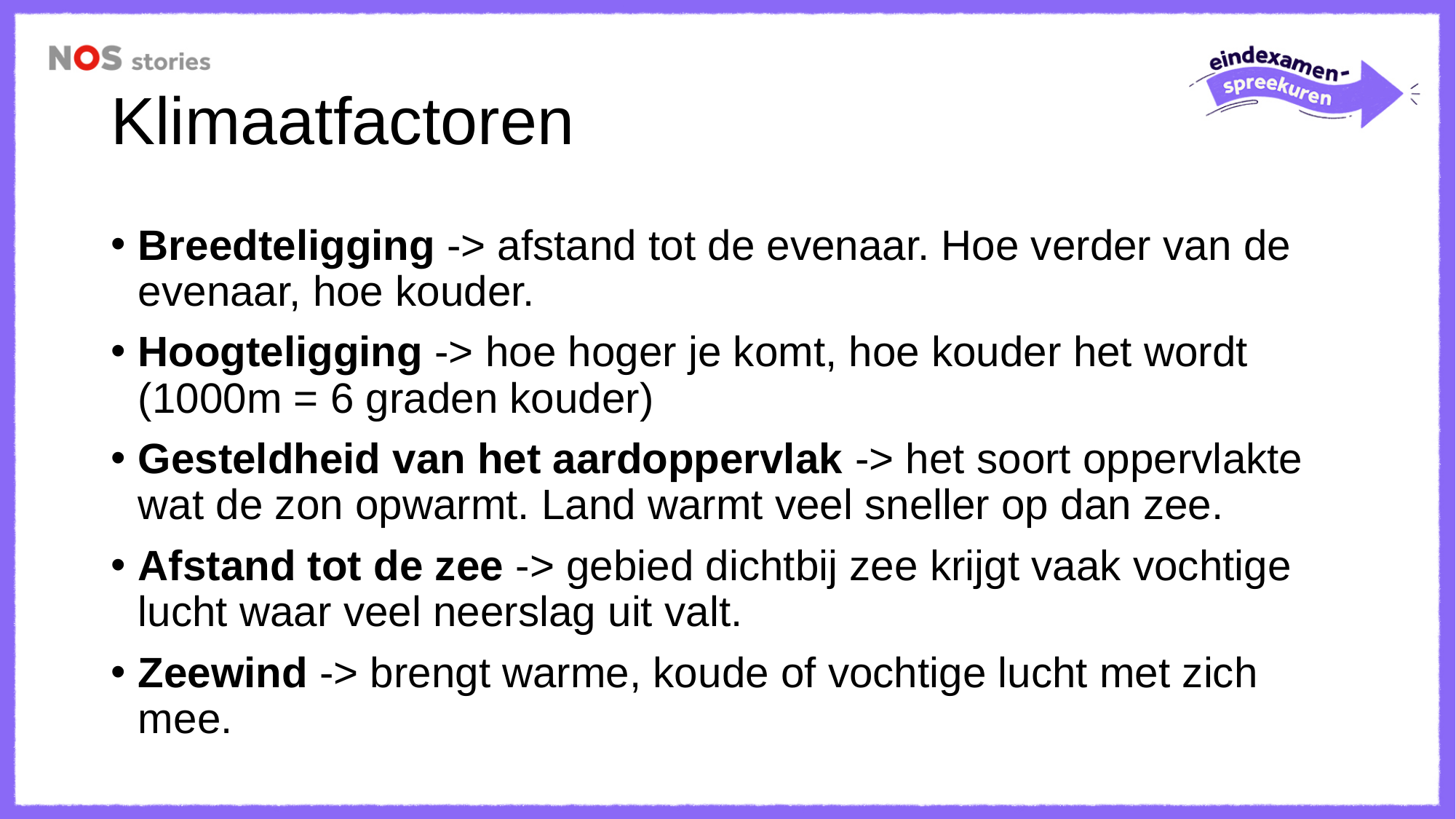

# Klimaatfactoren
Breedteligging -> afstand tot de evenaar. Hoe verder van de evenaar, hoe kouder.
Hoogteligging -> hoe hoger je komt, hoe kouder het wordt (1000m = 6 graden kouder)
Gesteldheid van het aardoppervlak -> het soort oppervlakte wat de zon opwarmt. Land warmt veel sneller op dan zee.
Afstand tot de zee -> gebied dichtbij zee krijgt vaak vochtige lucht waar veel neerslag uit valt.
Zeewind -> brengt warme, koude of vochtige lucht met zich mee.